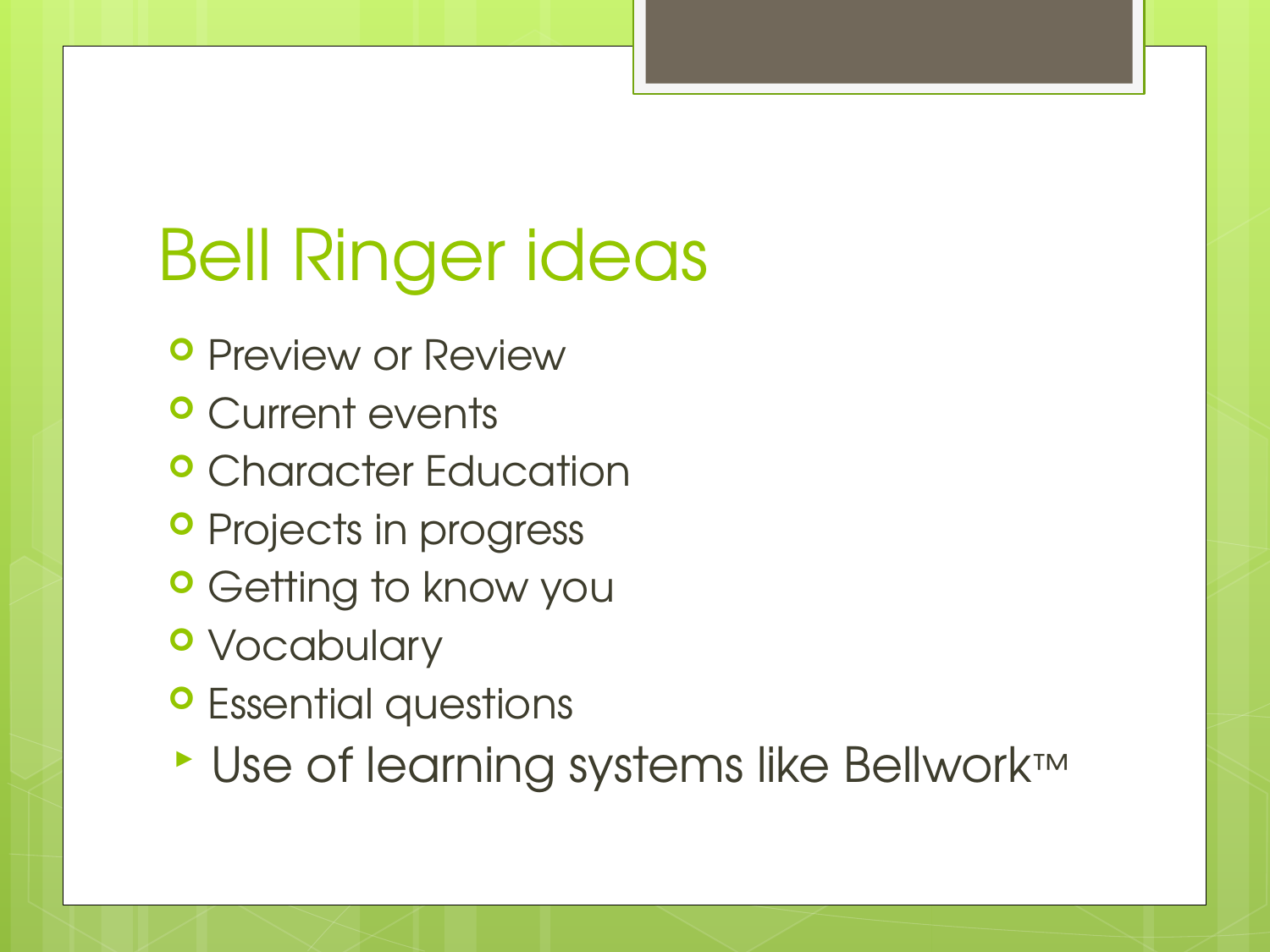

# Bell Ringer ideas
Preview or Review
Current events
Character Education
Projects in progress
Getting to know you
Vocabulary
Essential questions
Use of learning systems like Bellwork™